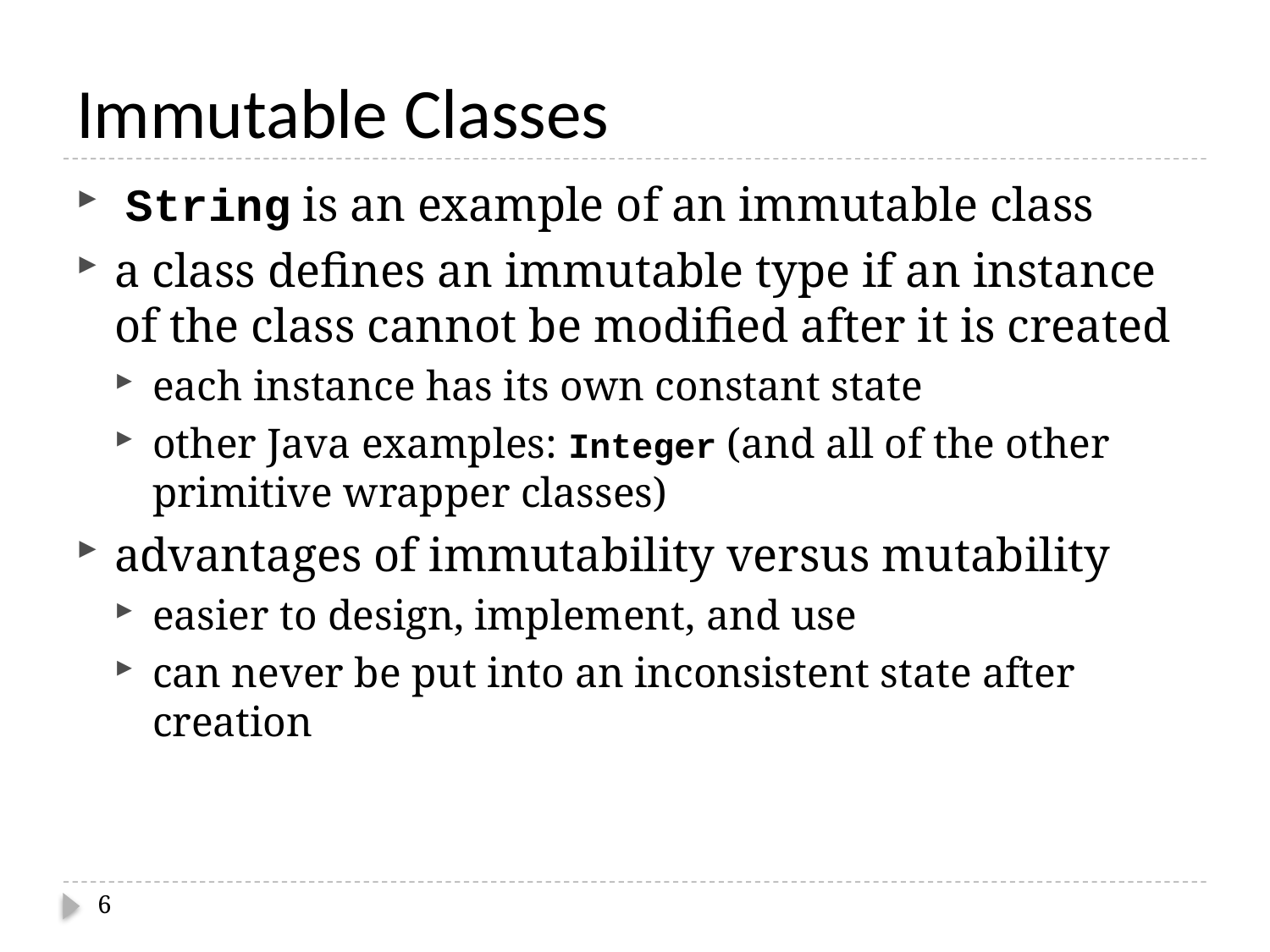

# Immutable Classes
 String is an example of an immutable class
a class defines an immutable type if an instance of the class cannot be modified after it is created
each instance has its own constant state
other Java examples: Integer (and all of the other primitive wrapper classes)
advantages of immutability versus mutability
easier to design, implement, and use
can never be put into an inconsistent state after creation

6